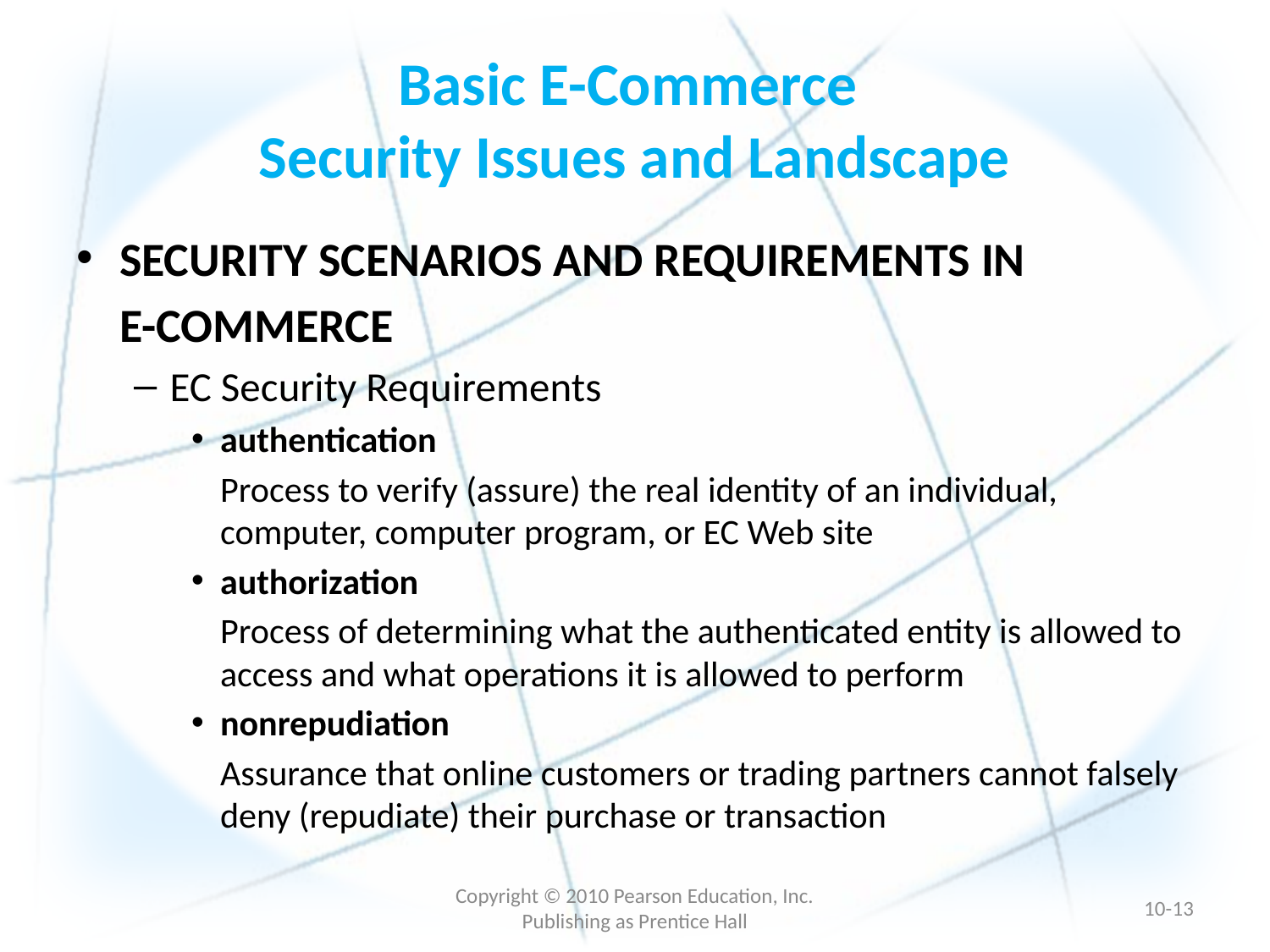

# Basic E-Commerce Security Issues and Landscape
SECURITY SCENARIOS AND REQUIREMENTS IN
	E-COMMERCE
EC Security Requirements
authentication
	Process to verify (assure) the real identity of an individual, computer, computer program, or EC Web site
authorization
	Process of determining what the authenticated entity is allowed to access and what operations it is allowed to perform
nonrepudiation
	Assurance that online customers or trading partners cannot falsely deny (repudiate) their purchase or transaction
Copyright © 2010 Pearson Education, Inc. Publishing as Prentice Hall
10-13